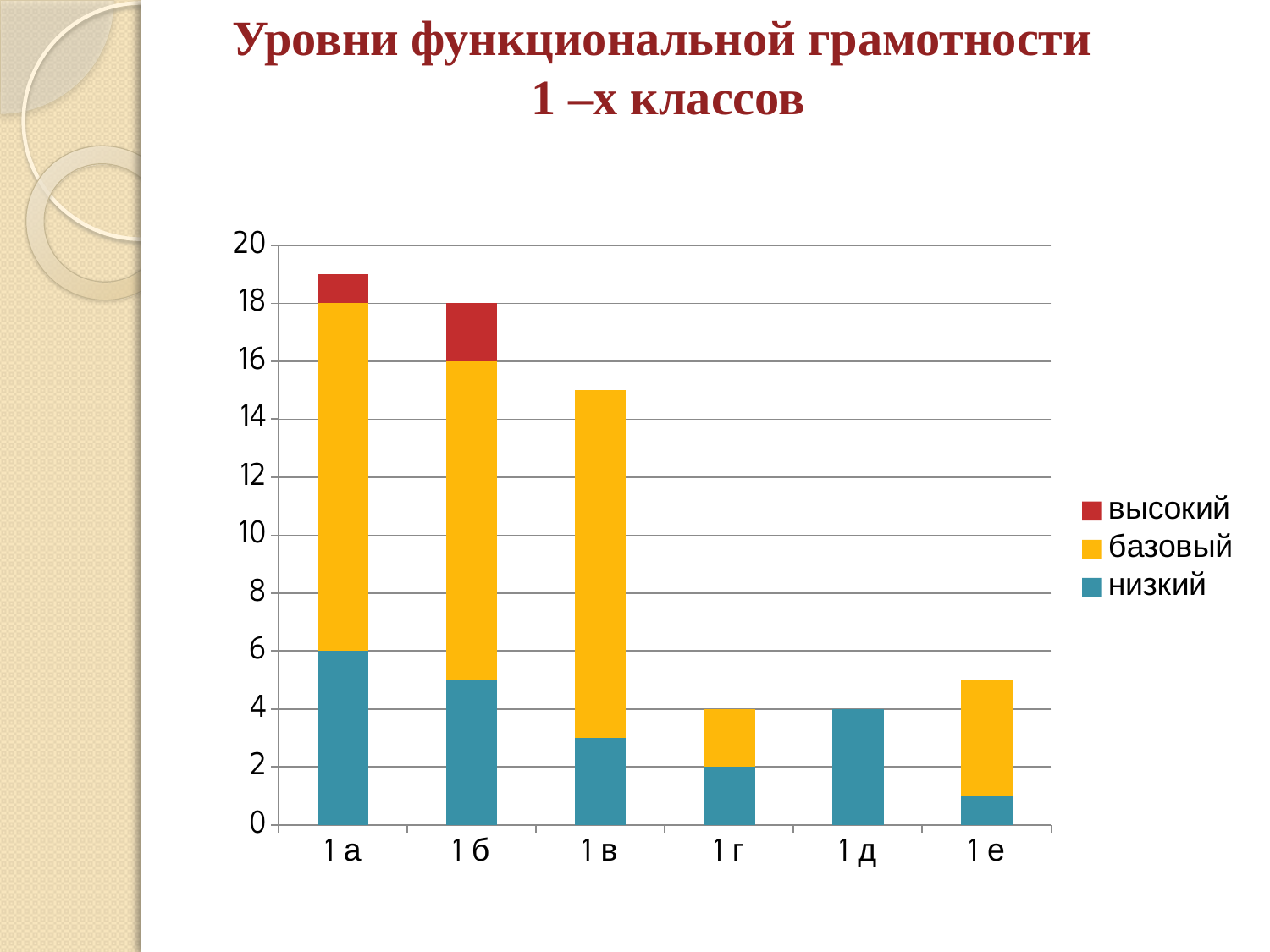

Уровни функциональной грамотности
1 –х классов

### Chart

| Category | низкий | базовый | высокий |
|---|---|---|---|
| 1 а | 6.0 | 12.0 | 1.0 |
| 1 б | 5.0 | 11.0 | 2.0 |
| 1 в | 3.0 | 12.0 | 0.0 |
| 1 г | 2.0 | 2.0 | 0.0 |
| 1 д | 4.0 | 0.0 | 0.0 |
| 1 е | 1.0 | 4.0 | 0.0 |